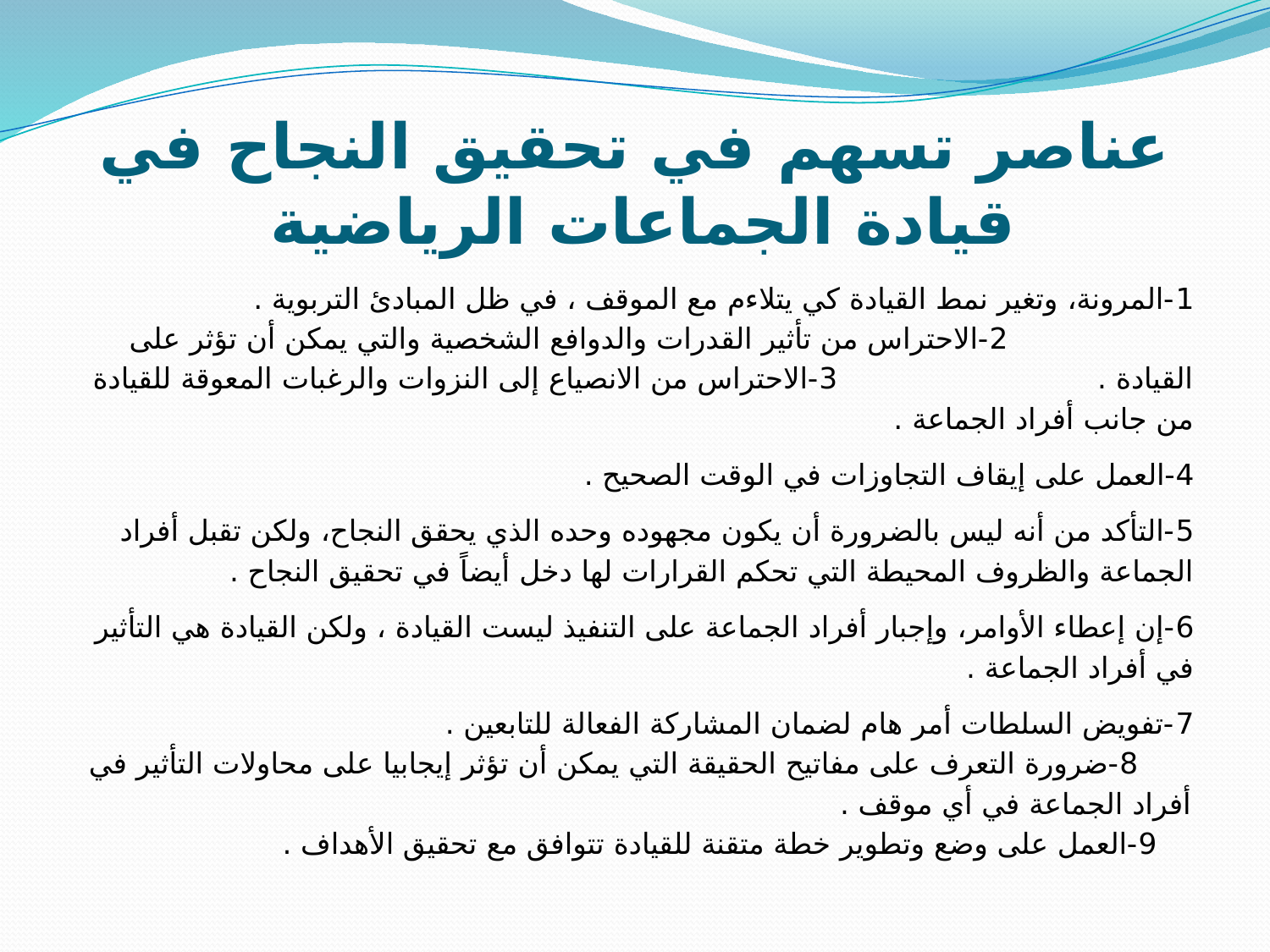

# عناصر تسهم في تحقيق النجاح في قيادة الجماعات الرياضية
1-المرونة، وتغير نمط القيادة كي يتلاءم مع الموقف ، في ظل المبادئ التربوية .                                        2-الاحتراس من تأثير القدرات والدوافع الشخصية والتي يمكن أن تؤثر على القيادة .                            3-الاحتراس من الانصياع إلى النزوات والرغبات المعوقة للقيادة من جانب أفراد الجماعة .
4-العمل على إيقاف التجاوزات في الوقت الصحيح .
5-التأكد من أنه ليس بالضرورة أن يكون مجهوده وحده الذي يحقق النجاح، ولكن تقبل أفراد الجماعة والظروف المحيطة التي تحكم القرارات لها دخل أيضاً في تحقيق النجاح .
6-إن إعطاء الأوامر، وإجبار أفراد الجماعة على التنفيذ ليست القيادة ، ولكن القيادة هي التأثير في أفراد الجماعة .
7-تفويض السلطات أمر هام لضمان المشاركة الفعالة للتابعين .                                              8-ضرورة التعرف على مفاتيح الحقيقة التي يمكن أن تؤثر إيجابيا على محاولات التأثير في أفراد الجماعة في أي موقف .                                                                                       9-العمل على وضع وتطوير خطة متقنة للقيادة تتوافق مع تحقيق الأهداف .